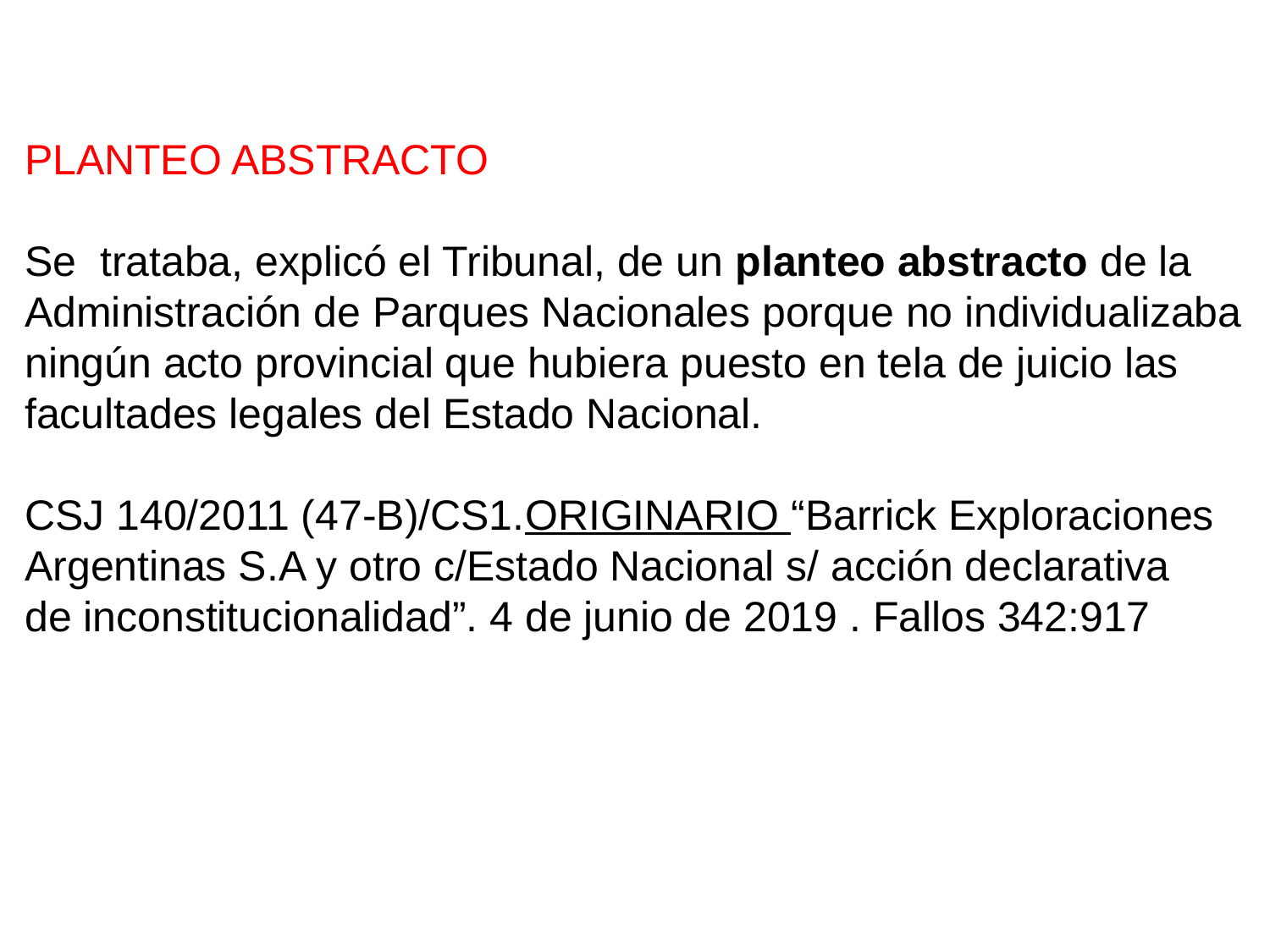

PLANTEO ABSTRACTO

Se  trataba, explicó el Tribunal, de un planteo abstracto de la
Administración de Parques Nacionales porque no individualizaba
ningún acto provincial que hubiera puesto en tela de juicio las
facultades legales del Estado Nacional.

CSJ 140/2011 (47-B)/CS1.ORIGINARIO “Barrick Exploraciones
Argentinas S.A y otro c/Estado Nacional s/ acción declarativa
de inconstitucionalidad”. 4 de junio de 2019 . Fallos 342:917